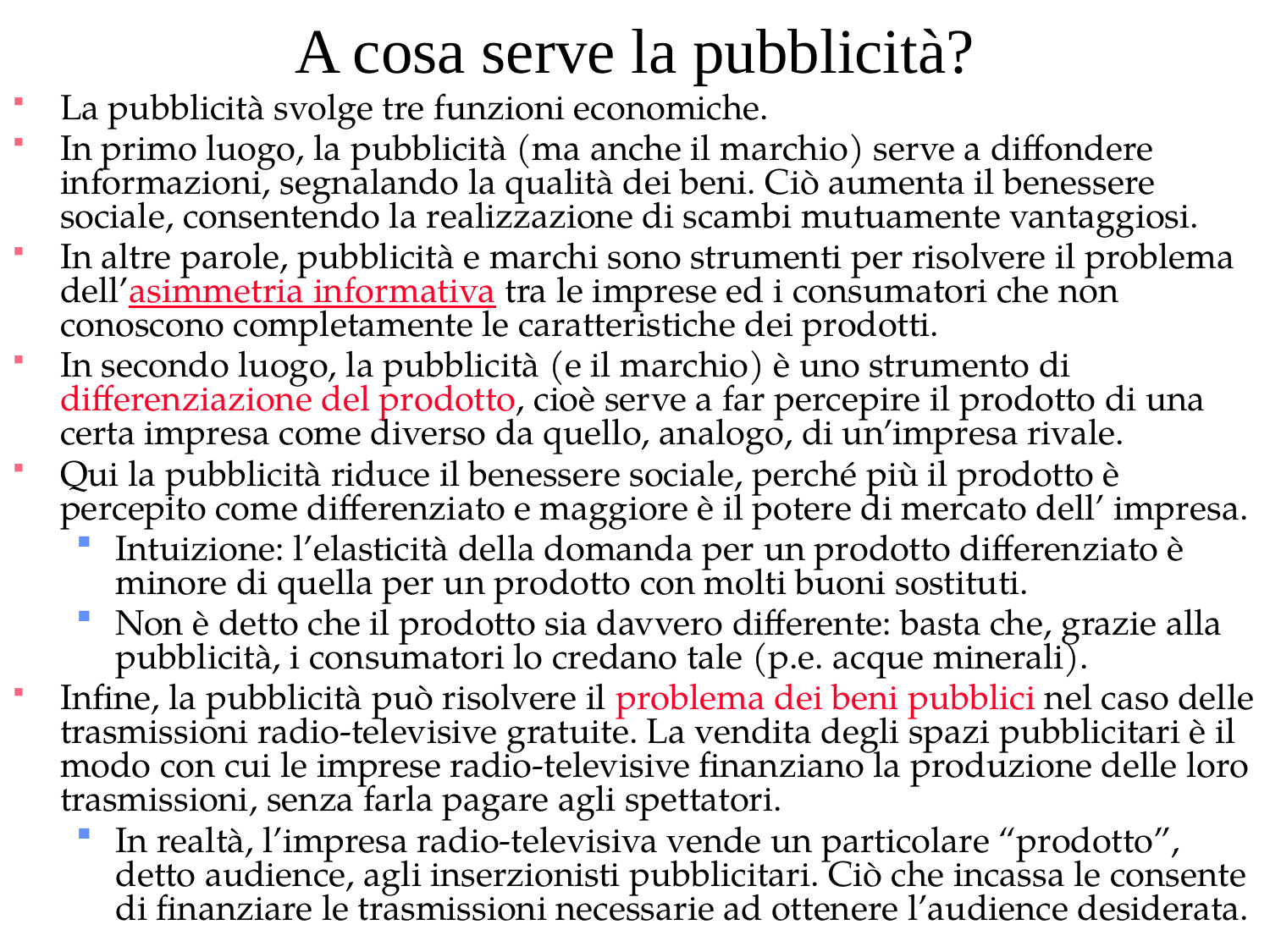

# A cosa serve la pubblicità?
La pubblicità svolge tre funzioni economiche.
In primo luogo, la pubblicità (ma anche il marchio) serve a diffondere informazioni, segnalando la qualità dei beni. Ciò aumenta il benessere sociale, consentendo la realizzazione di scambi mutuamente vantaggiosi.
In altre parole, pubblicità e marchi sono strumenti per risolvere il problema dell’asimmetria informativa tra le imprese ed i consumatori che non conoscono completamente le caratteristiche dei prodotti.
In secondo luogo, la pubblicità (e il marchio) è uno strumento di differenziazione del prodotto, cioè serve a far percepire il prodotto di una certa impresa come diverso da quello, analogo, di un’impresa rivale.
Qui la pubblicità riduce il benessere sociale, perché più il prodotto è percepito come differenziato e maggiore è il potere di mercato dell’ impresa.
Intuizione: l’elasticità della domanda per un prodotto differenziato è minore di quella per un prodotto con molti buoni sostituti.
Non è detto che il prodotto sia davvero differente: basta che, grazie alla pubblicità, i consumatori lo credano tale (p.e. acque minerali).
Infine, la pubblicità può risolvere il problema dei beni pubblici nel caso delle trasmissioni radio-televisive gratuite. La vendita degli spazi pubblicitari è il modo con cui le imprese radio-televisive finanziano la produzione delle loro trasmissioni, senza farla pagare agli spettatori.
In realtà, l’impresa radio-televisiva vende un particolare “prodotto”, detto audience, agli inserzionisti pubblicitari. Ciò che incassa le consente di finanziare le trasmissioni necessarie ad ottenere l’audience desiderata.